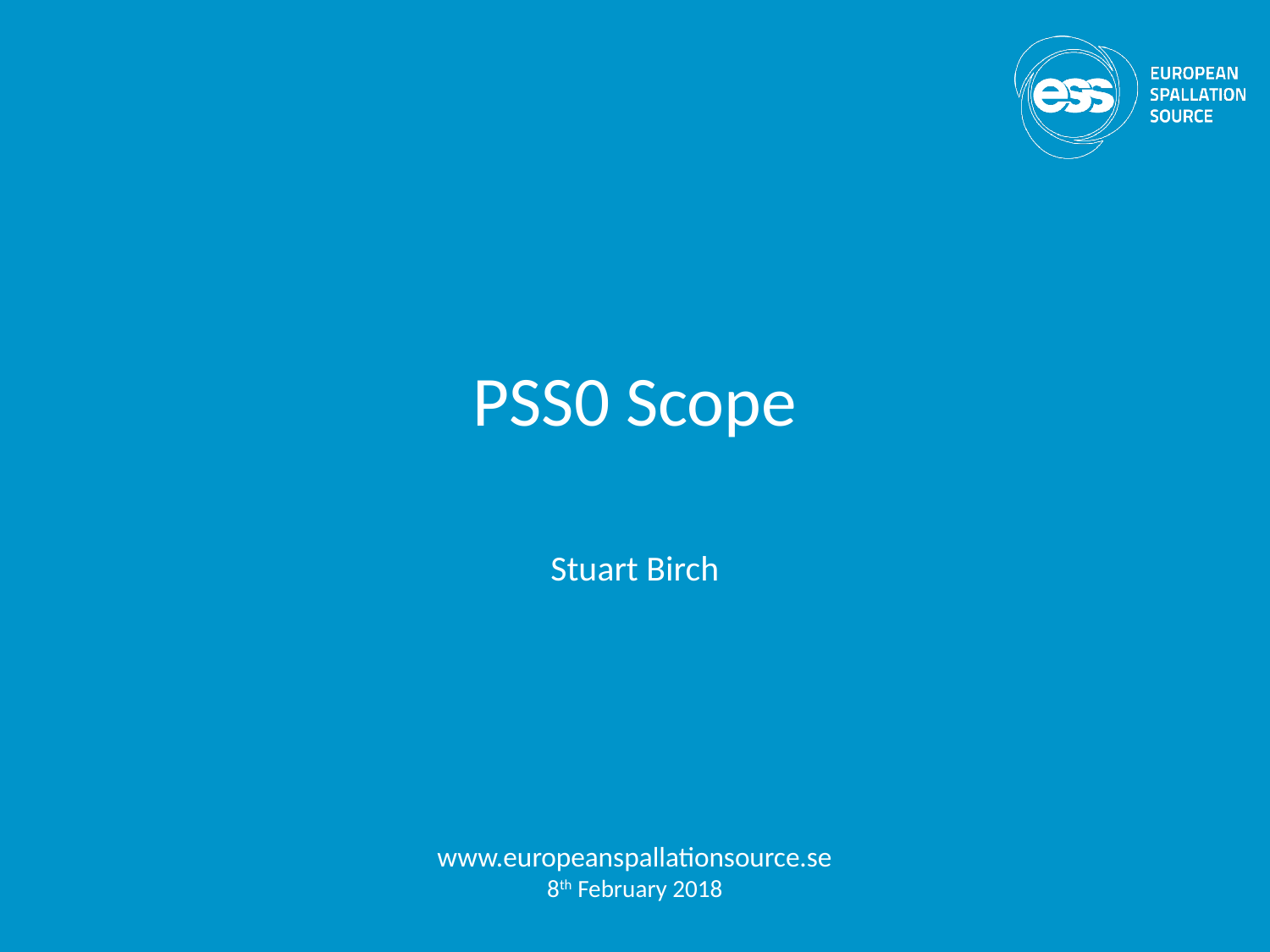

# PSS0 Scope
Stuart Birch
www.europeanspallationsource.se
8th February 2018